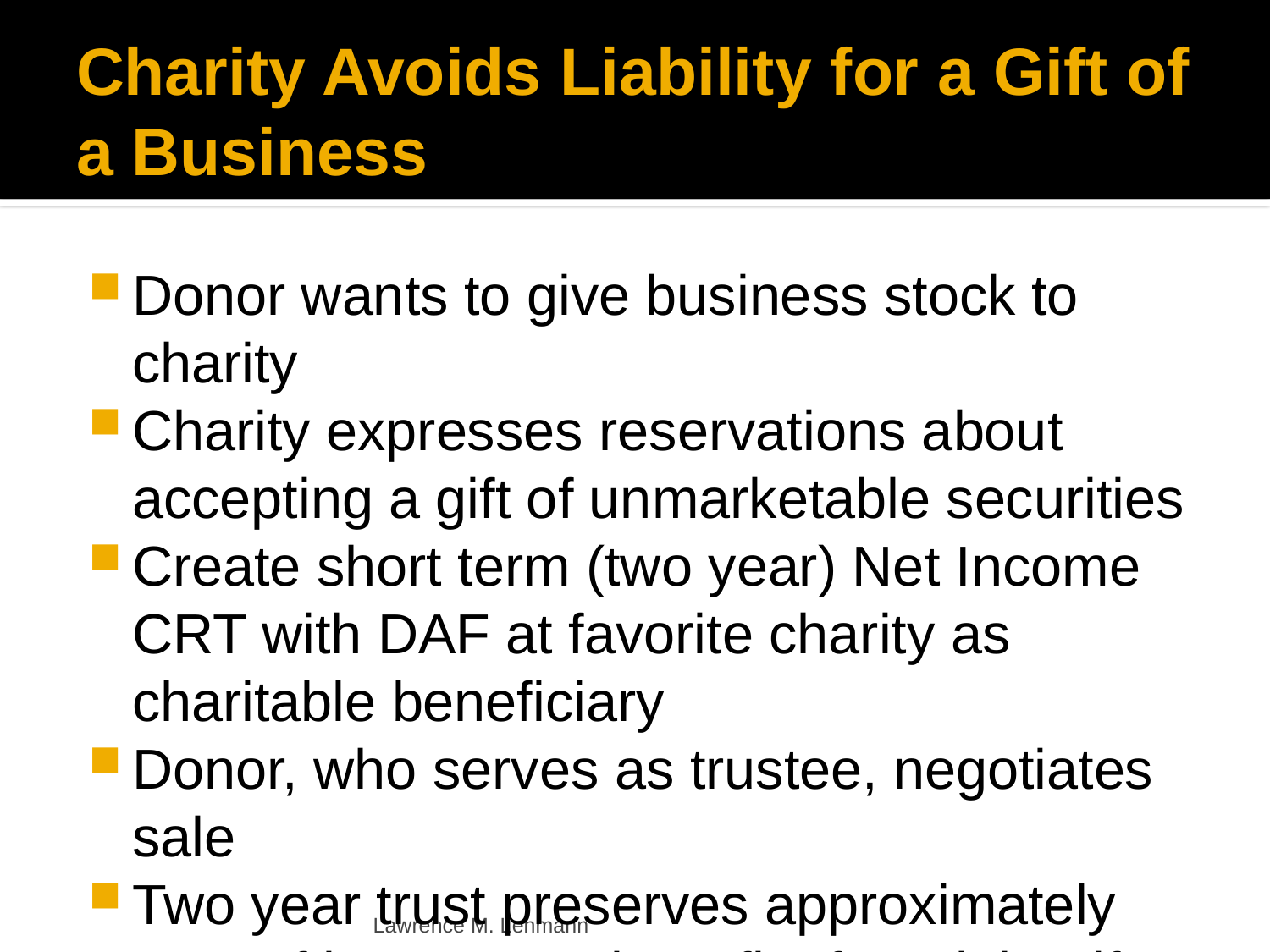

# Charity Avoids Liability for a Gift of a Business
Donor wants to give business stock to charity
Charity expresses reservations about accepting a gift of unmarketable securities
Create short term (two year) Net Income CRT with DAF at favorite charity as charitable beneficiary
Donor, who serves as trustee, negotiates sale
Two year trust preserves approximately 90% of income tax benefit of outright gift
Lawrence M. Lehmann